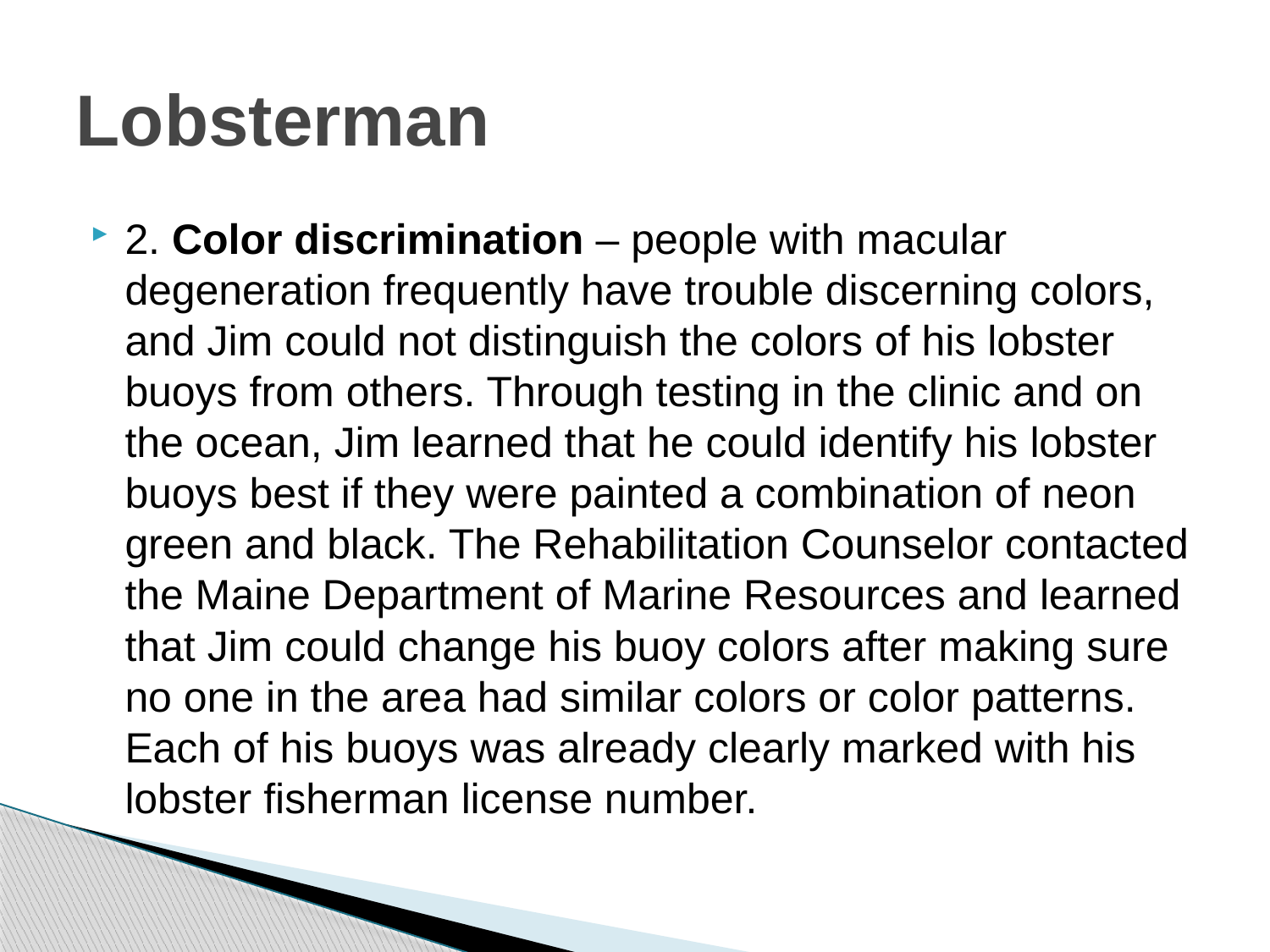

# Lobsterman
2. Color discrimination – people with macular degeneration frequently have trouble discerning colors, and Jim could not distinguish the colors of his lobster buoys from others. Through testing in the clinic and on the ocean, Jim learned that he could identify his lobster buoys best if they were painted a combination of neon green and black. The Rehabilitation Counselor contacted the Maine Department of Marine Resources and learned that Jim could change his buoy colors after making sure no one in the area had similar colors or color patterns. Each of his buoys was already clearly marked with his lobster fisherman license number.